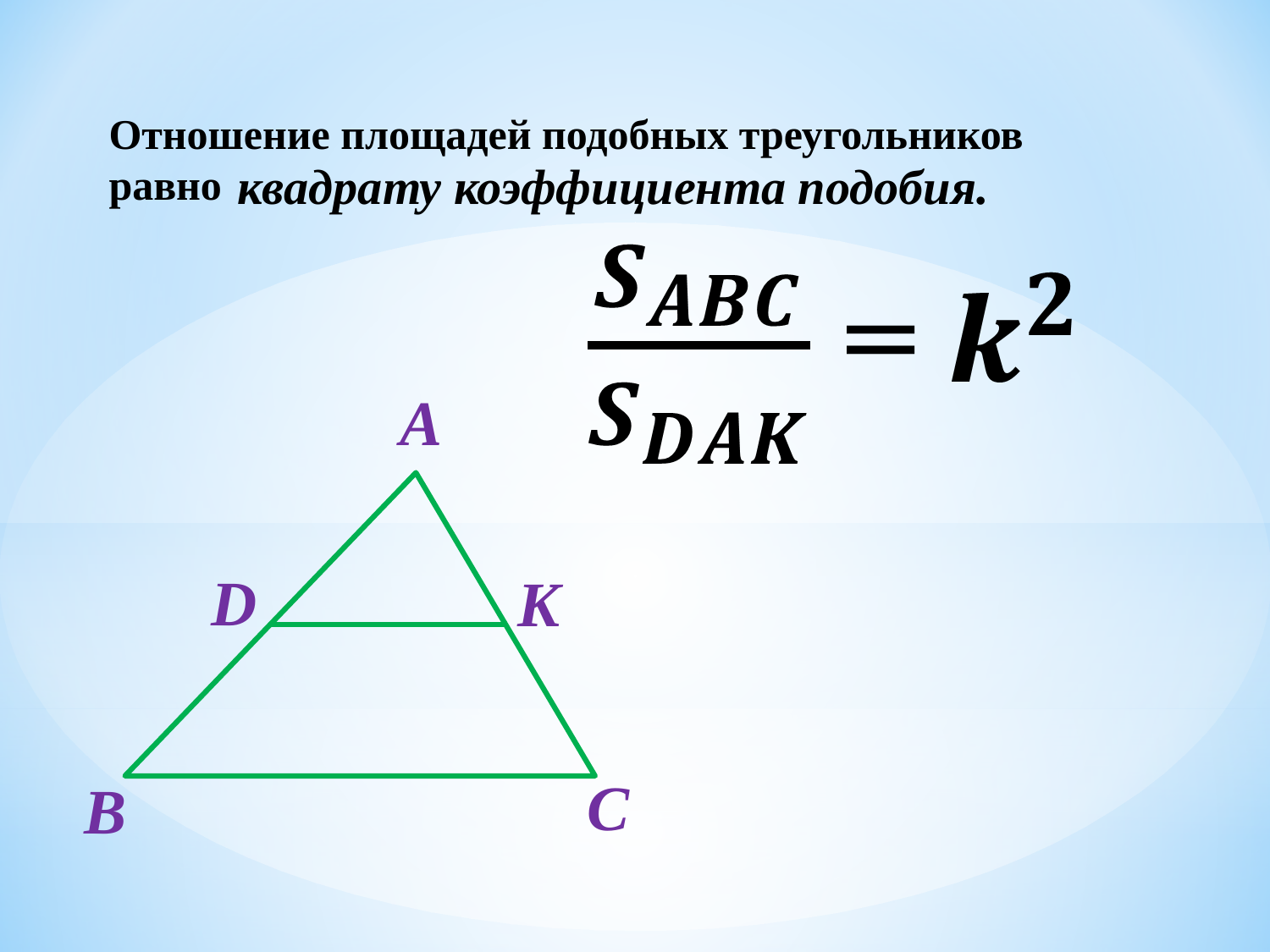

Отношение площадей подобных треугольников равно
квадрату коэффициента подобия.

A

D
K
C
B